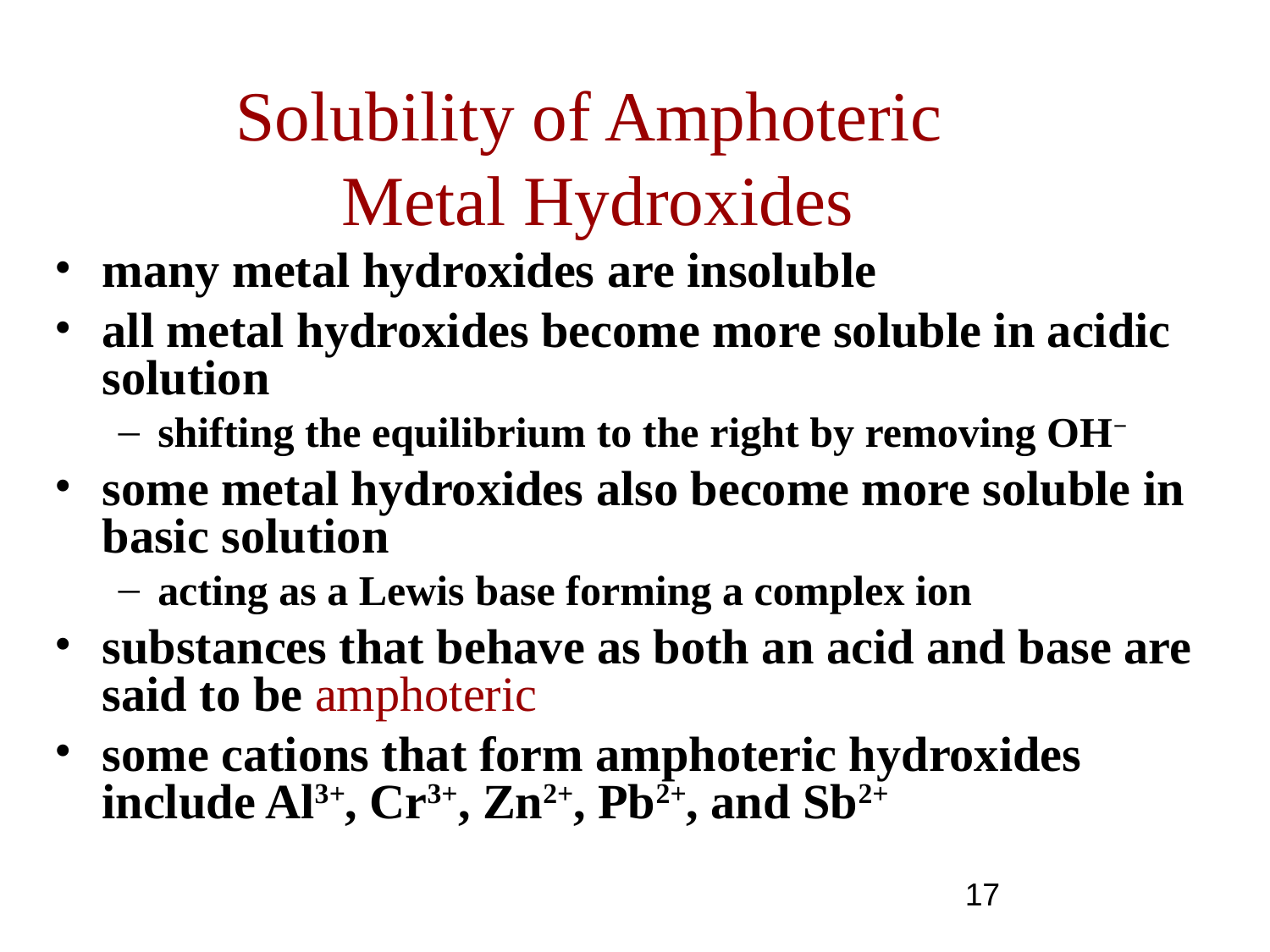

Solubility of Amphoteric
Metal Hydroxides
many metal hydroxides are insoluble
all metal hydroxides become more soluble in acidic solution
shifting the equilibrium to the right by removing OH−
some metal hydroxides also become more soluble in basic solution
acting as a Lewis base forming a complex ion
substances that behave as both an acid and base are said to be amphoteric
some cations that form amphoteric hydroxides include Al3+, Cr3+, Zn2+, Pb2+, and Sb2+
17